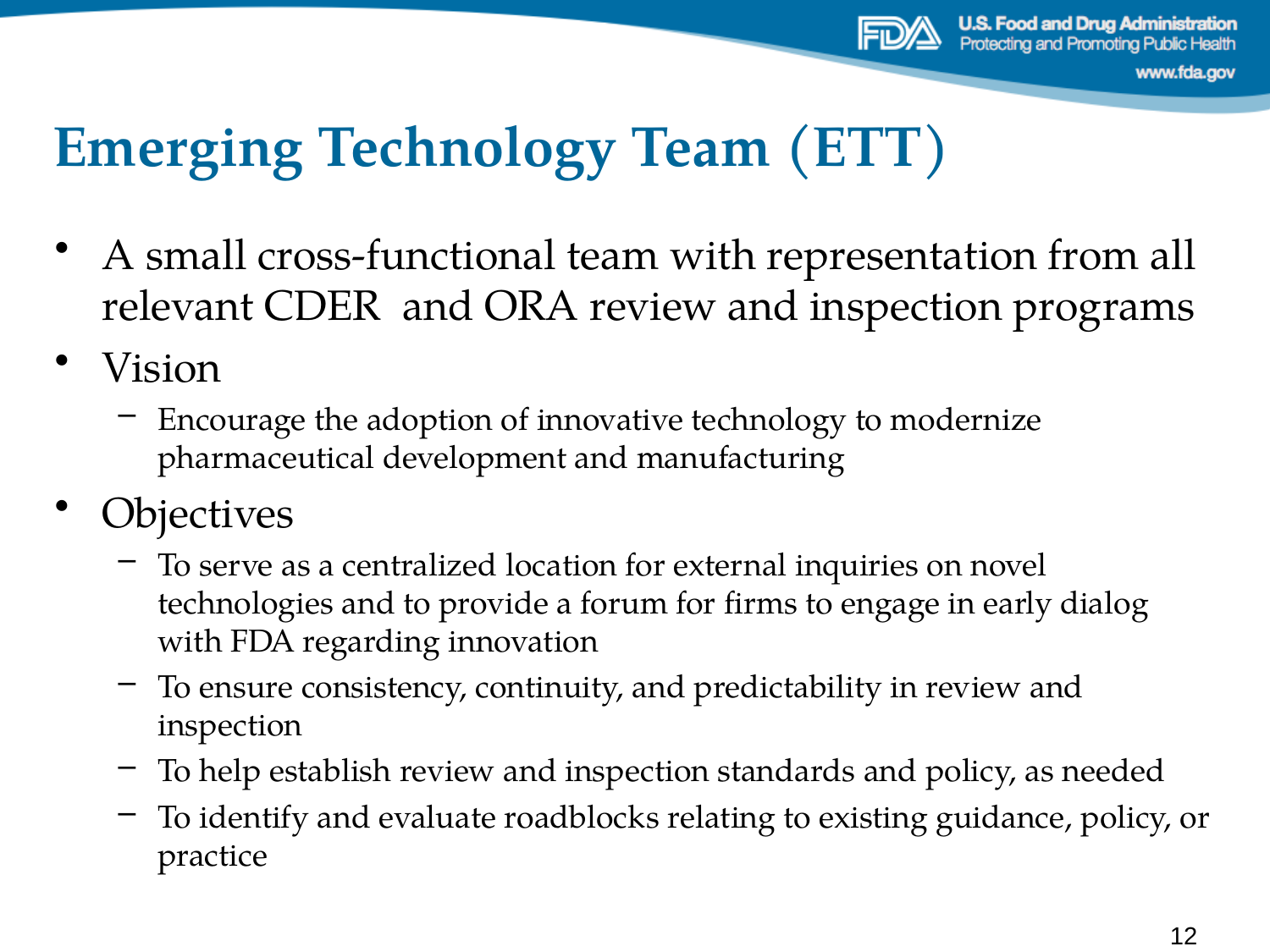

# Emerging Technology Team (ETT)
A small cross-functional team with representation from all relevant CDER  and ORA review and inspection programs
Vision
Encourage the adoption of innovative technology to modernize pharmaceutical development and manufacturing
Objectives
To serve as a centralized location for external inquiries on novel technologies and to provide a forum for firms to engage in early dialog with FDA regarding innovation
To ensure consistency, continuity, and predictability in review and inspection
To help establish review and inspection standards and policy, as needed
To identify and evaluate roadblocks relating to existing guidance, policy, or practice

12